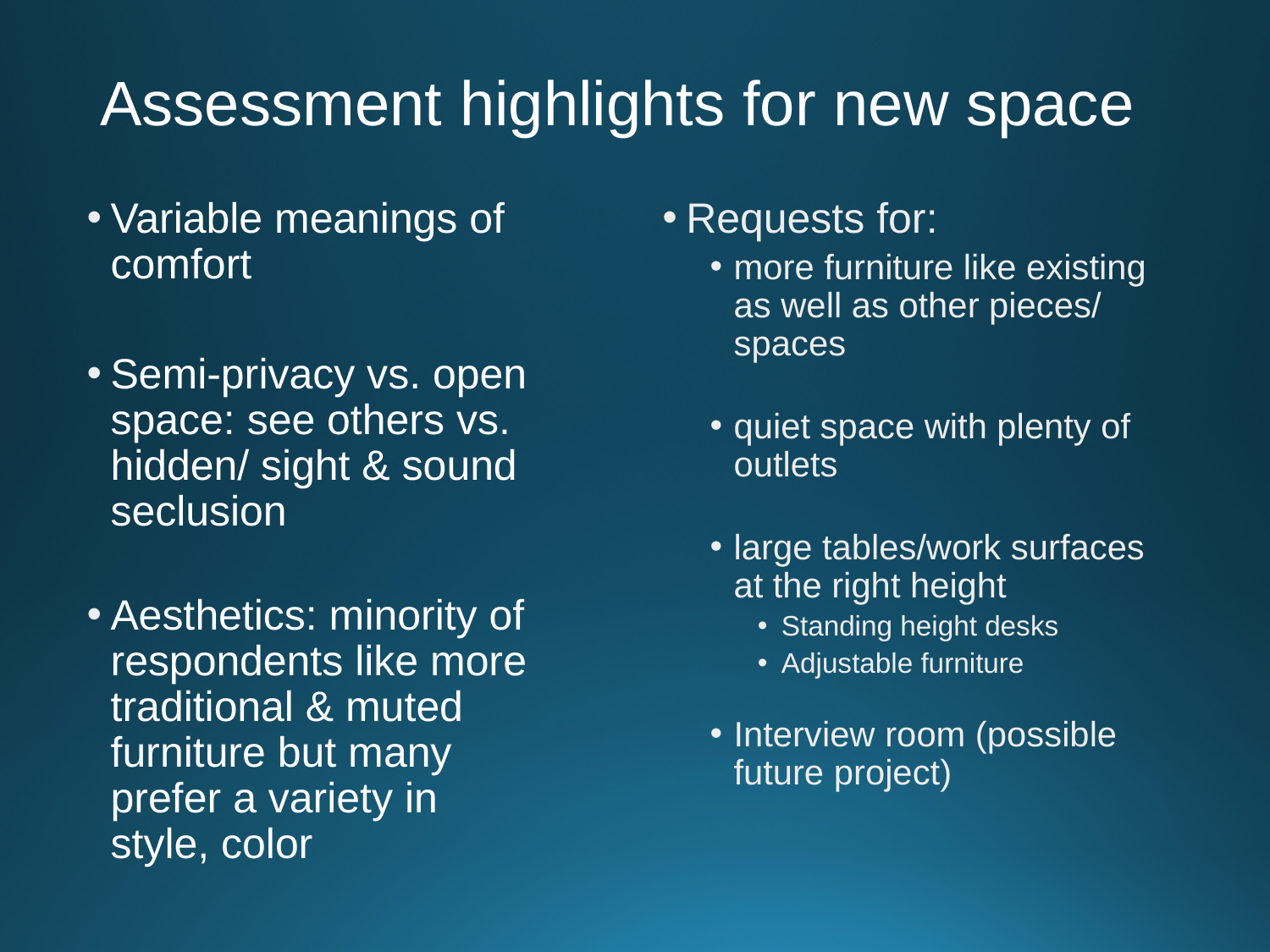

# Assessment highlights for new space
Variable meanings of  comfort
Semi-privacy vs. open space: see others vs. hidden/ sight & sound seclusion
Aesthetics: minority of respondents like more traditional & muted furniture but many prefer a variety in style, color
Requests for:
more furniture like existing as well as other pieces/ spaces
quiet space with plenty of outlets
large tables/work surfaces at the right height
Standing height desks
Adjustable furniture
Interview room (possible future project)